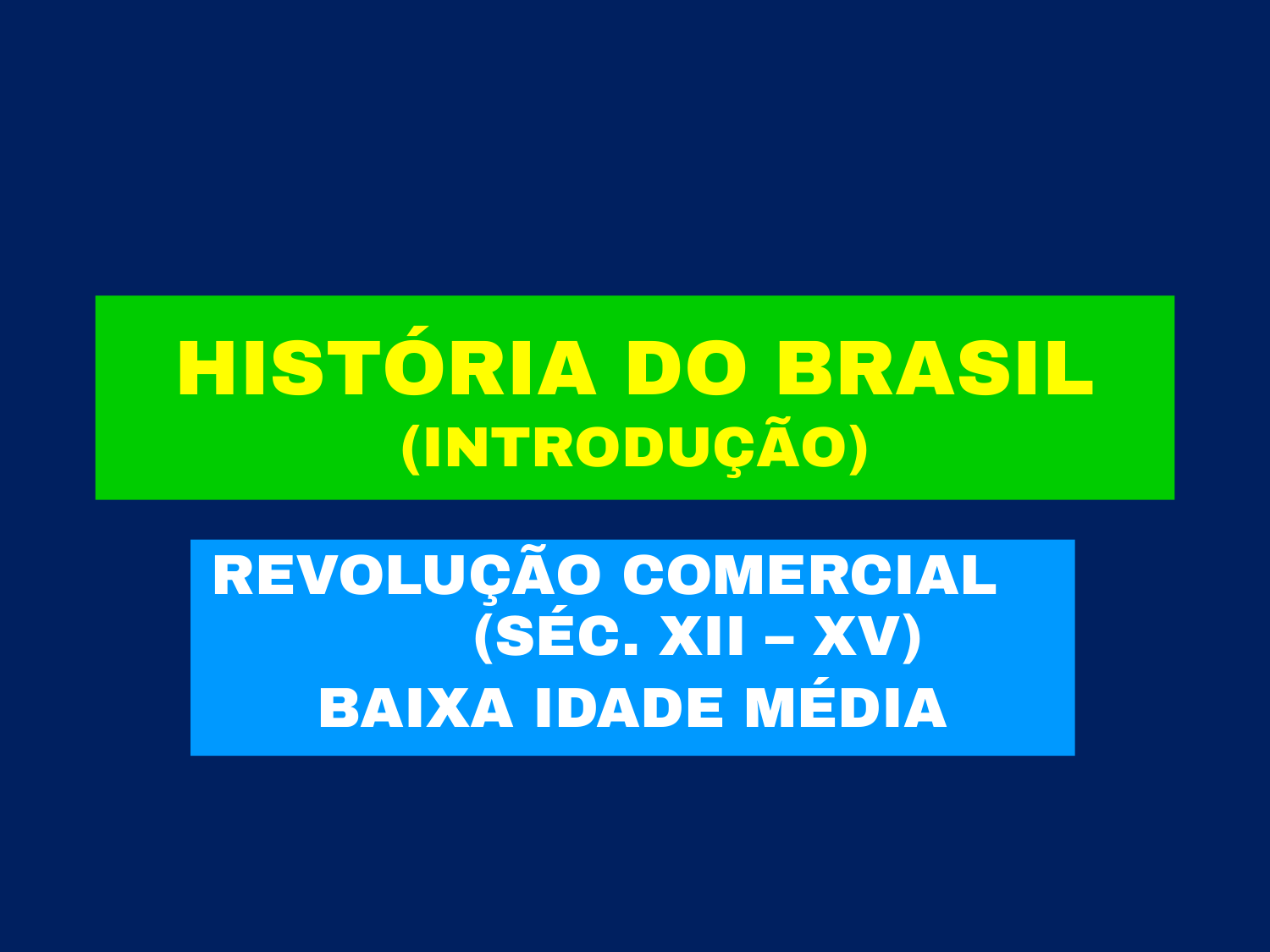

# HISTÓRIA DO BRASIL (INTRODUÇÃO)
REVOLUÇÃO COMERCIAL           (SÉC. XII – XV)
BAIXA IDADE MÉDIA